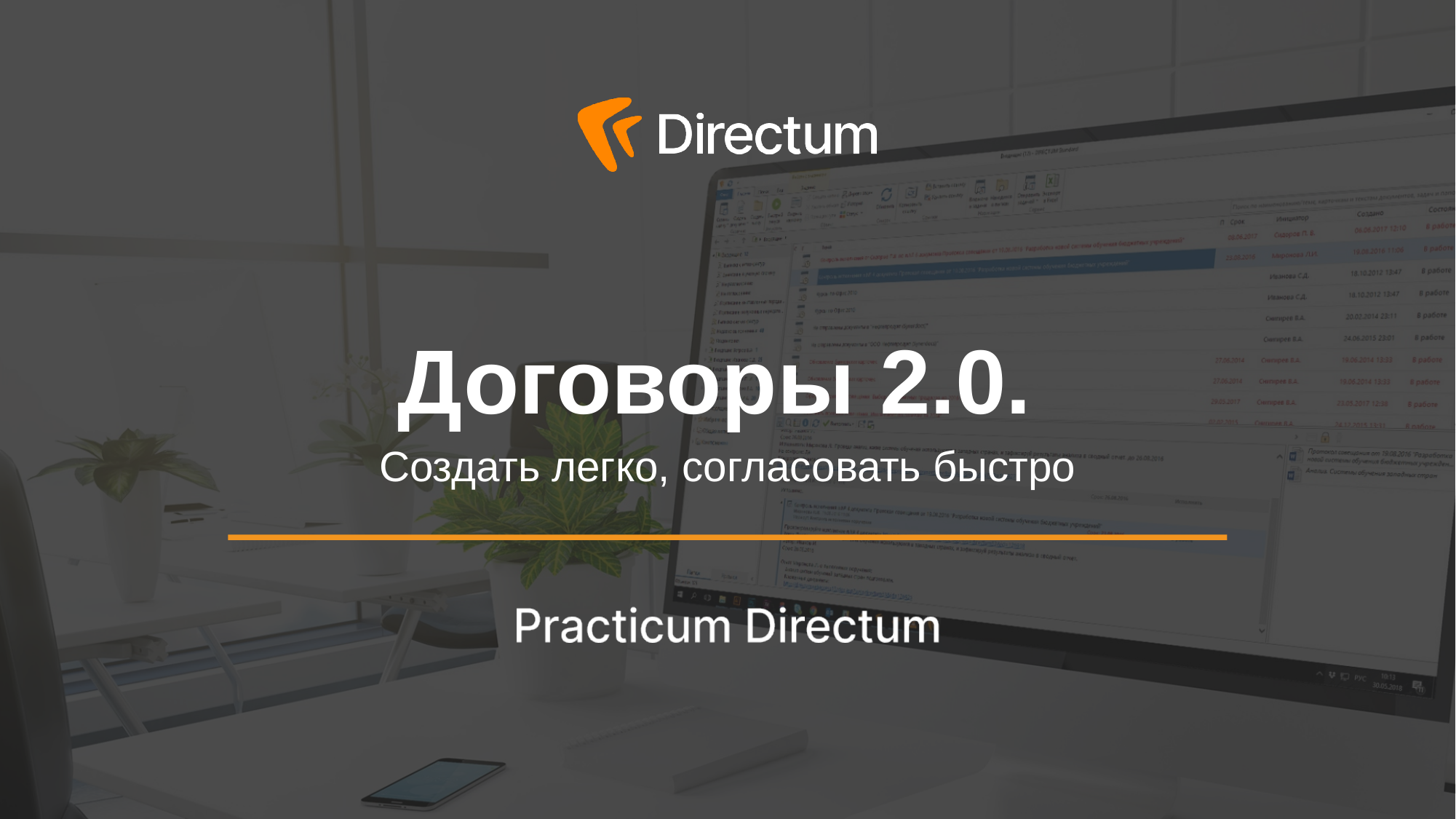

# Договоры 2.0. Создать легко, согласовать быстро